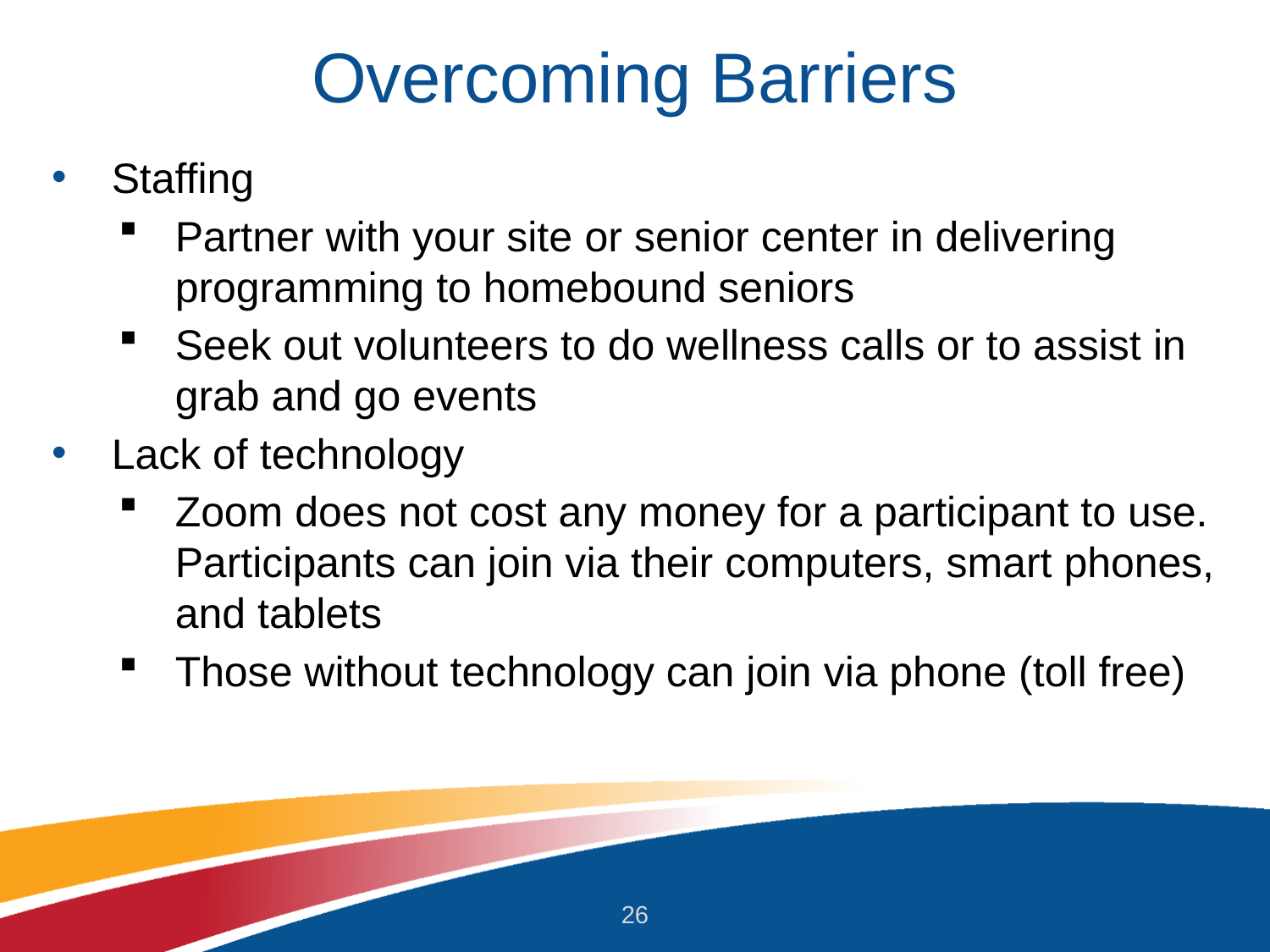

# Overcoming Barriers
Staffing
Partner with your site or senior center in delivering programming to homebound seniors
Seek out volunteers to do wellness calls or to assist in grab and go events
Lack of technology
Zoom does not cost any money for a participant to use. Participants can join via their computers, smart phones, and tablets
Those without technology can join via phone (toll free)